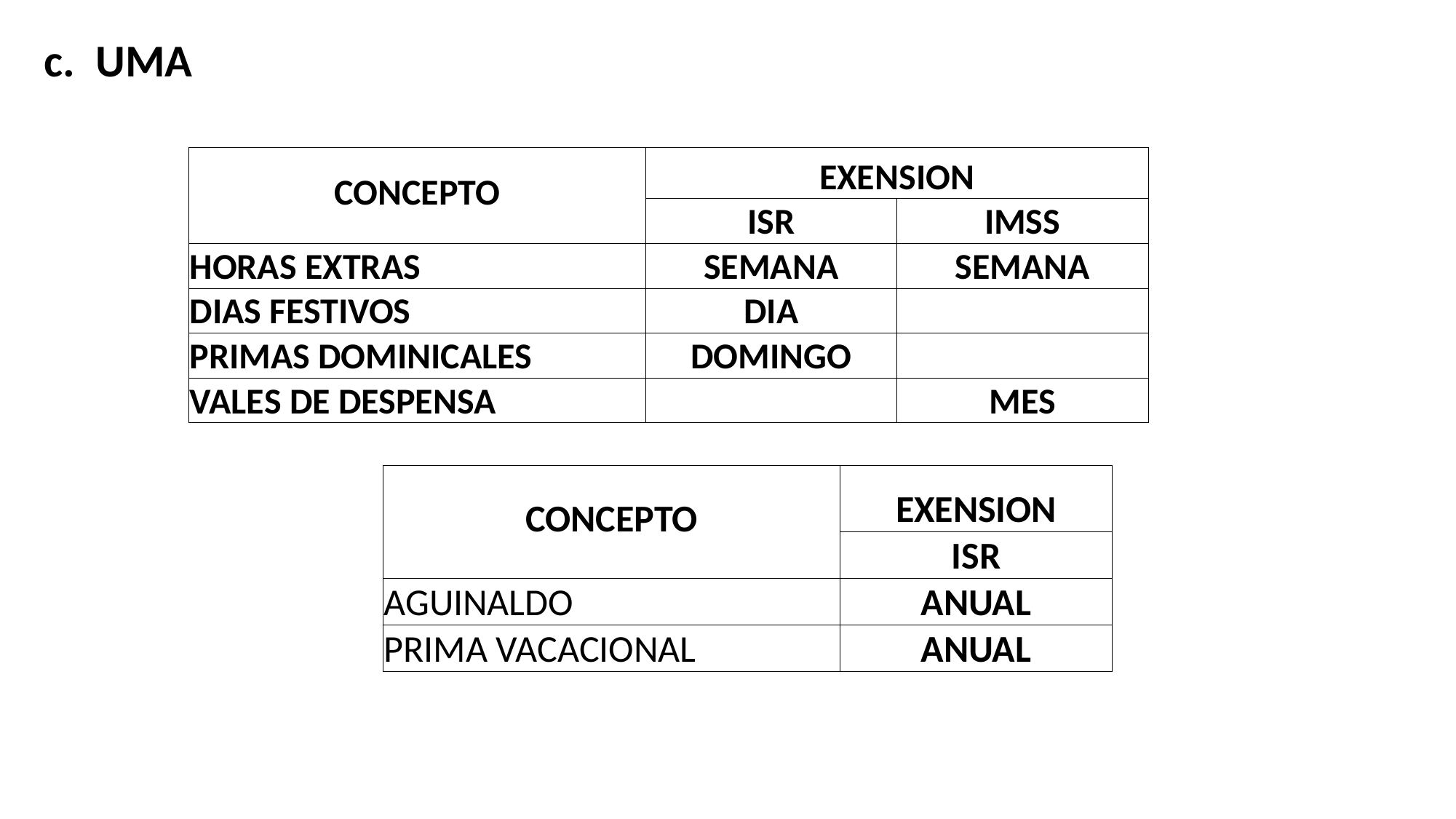

c.  UMA
| CONCEPTO | EXENSION |  |
| --- | --- | --- |
|  | ISR | IMSS |
| HORAS EXTRAS | SEMANA | SEMANA |
| DIAS FESTIVOS | DIA |  |
| PRIMAS DOMINICALES | DOMINGO |  |
| VALES DE DESPENSA |  | MES |
| CONCEPTO | EXENSION |
| --- | --- |
|  | ISR |
| AGUINALDO | ANUAL |
| PRIMA VACACIONAL | ANUAL |